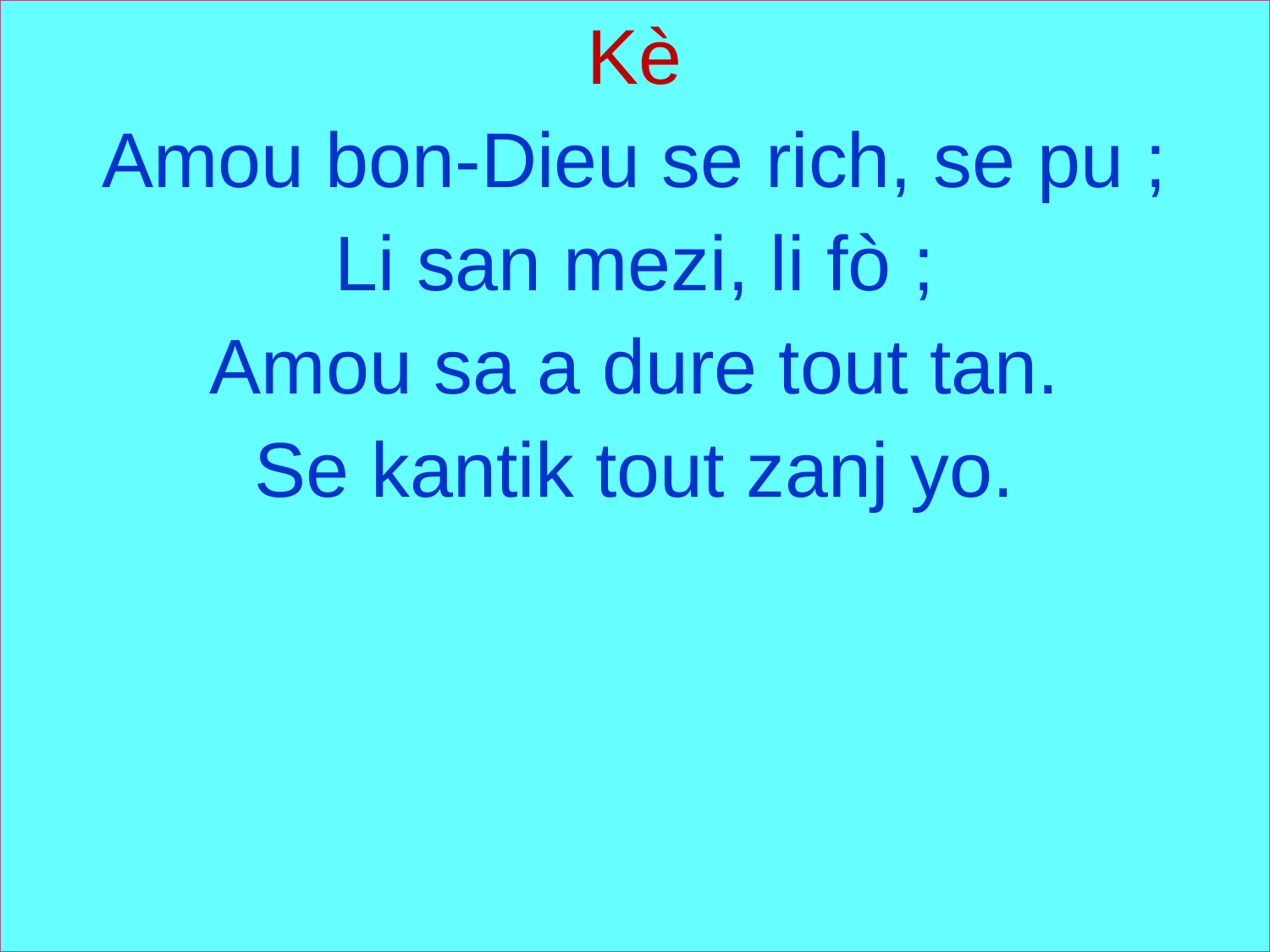

Kè
Amou bon-Dieu se rich, se pu ;
Li san mezi, li fò ;
Amou sa a dure tout tan.
Se kantik tout zanj yo.